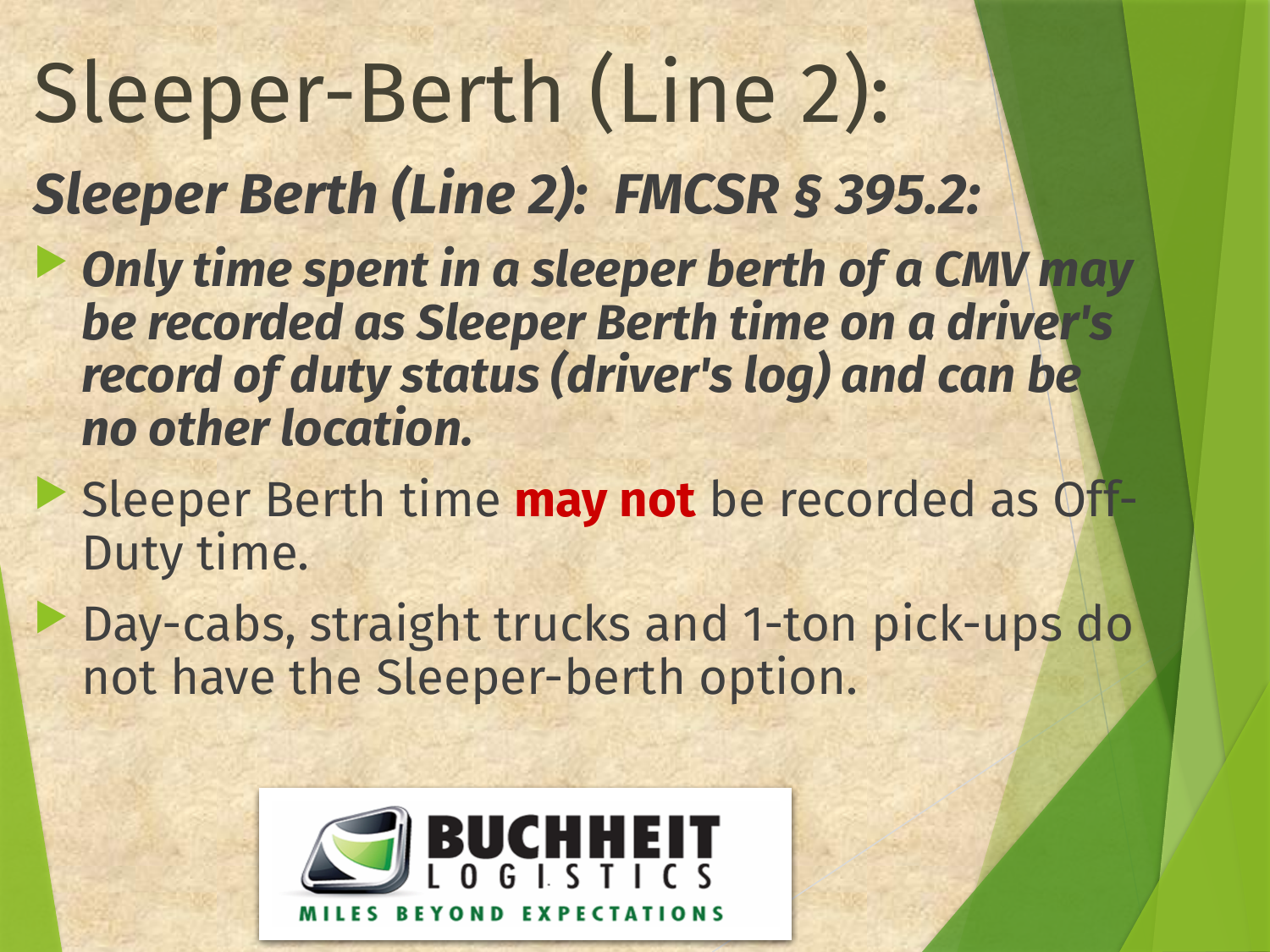

# Sleeper-Berth (Line 2):
Sleeper Berth (Line 2):  FMCSR § 395.2:
Only time spent in a sleeper berth of a CMV may be recorded as Sleeper Berth time on a driver's record of duty status (driver's log) and can be no other location.
Sleeper Berth time may not be recorded as Off-Duty time.
Day-cabs, straight trucks and 1-ton pick-ups do not have the Sleeper-berth option.